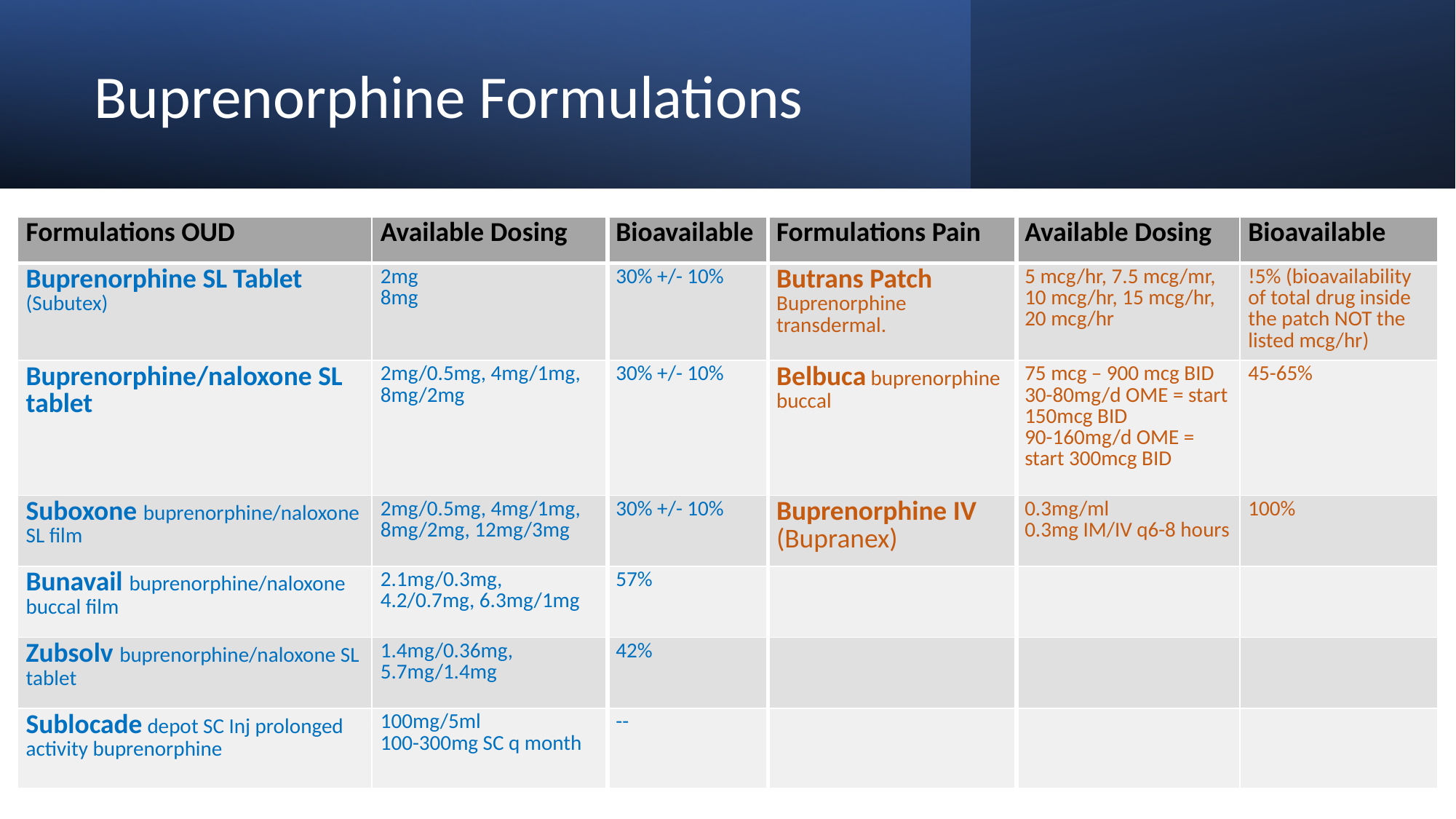

# Buprenorphine Formulations
| Formulations OUD | Available Dosing | Bioavailable | Formulations Pain | Available Dosing | Bioavailable |
| --- | --- | --- | --- | --- | --- |
| Buprenorphine SL Tablet (Subutex) | 2mg 8mg | 30% +/- 10% | Butrans Patch Buprenorphine transdermal. | 5 mcg/hr, 7.5 mcg/mr, 10 mcg/hr, 15 mcg/hr, 20 mcg/hr | !5% (bioavailability of total drug inside the patch NOT the listed mcg/hr) |
| Buprenorphine/naloxone SL tablet | 2mg/0.5mg, 4mg/1mg, 8mg/2mg | 30% +/- 10% | Belbuca buprenorphine buccal | 75 mcg – 900 mcg BID 30-80mg/d OME = start 150mcg BID 90-160mg/d OME = start 300mcg BID | 45-65% |
| Suboxone buprenorphine/naloxone SL film | 2mg/0.5mg, 4mg/1mg, 8mg/2mg, 12mg/3mg | 30% +/- 10% | Buprenorphine IV (Bupranex) | 0.3mg/ml 0.3mg IM/IV q6-8 hours | 100% |
| Bunavail buprenorphine/naloxone buccal film | 2.1mg/0.3mg, 4.2/0.7mg, 6.3mg/1mg | 57% |  |  |  |
| Zubsolv buprenorphine/naloxone SL tablet | 1.4mg/0.36mg, 5.7mg/1.4mg | 42% |  |  |  |
| Sublocade depot SC Inj prolonged activity buprenorphine | 100mg/5ml 100-300mg SC q month | -- |  |  |  |